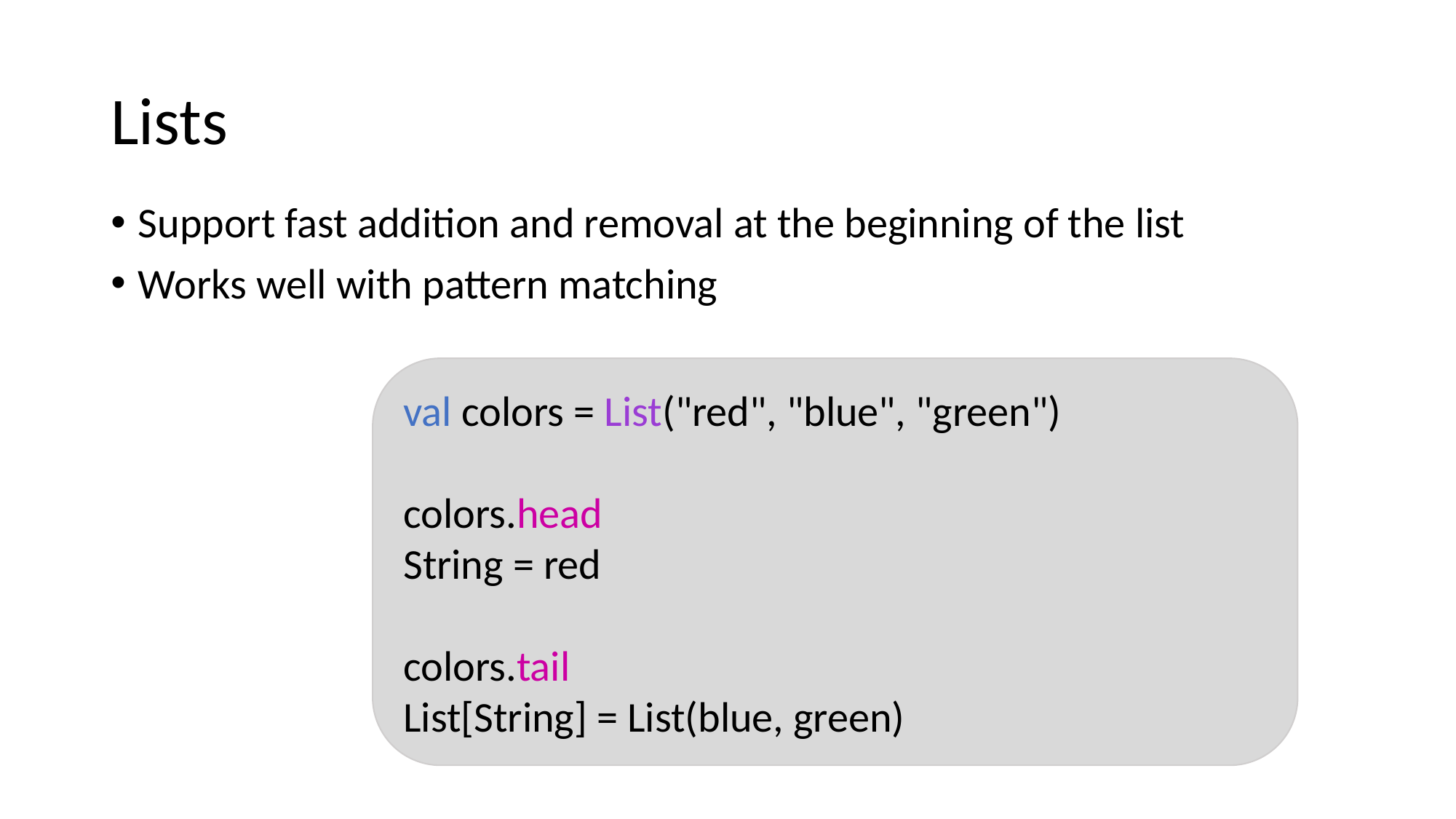

# Lists
Support fast addition and removal at the beginning of the list
Works well with pattern matching

val colors = List("red", "blue", "green")

colors.head
String = red

colors.tail
List[String] = List(blue, green)